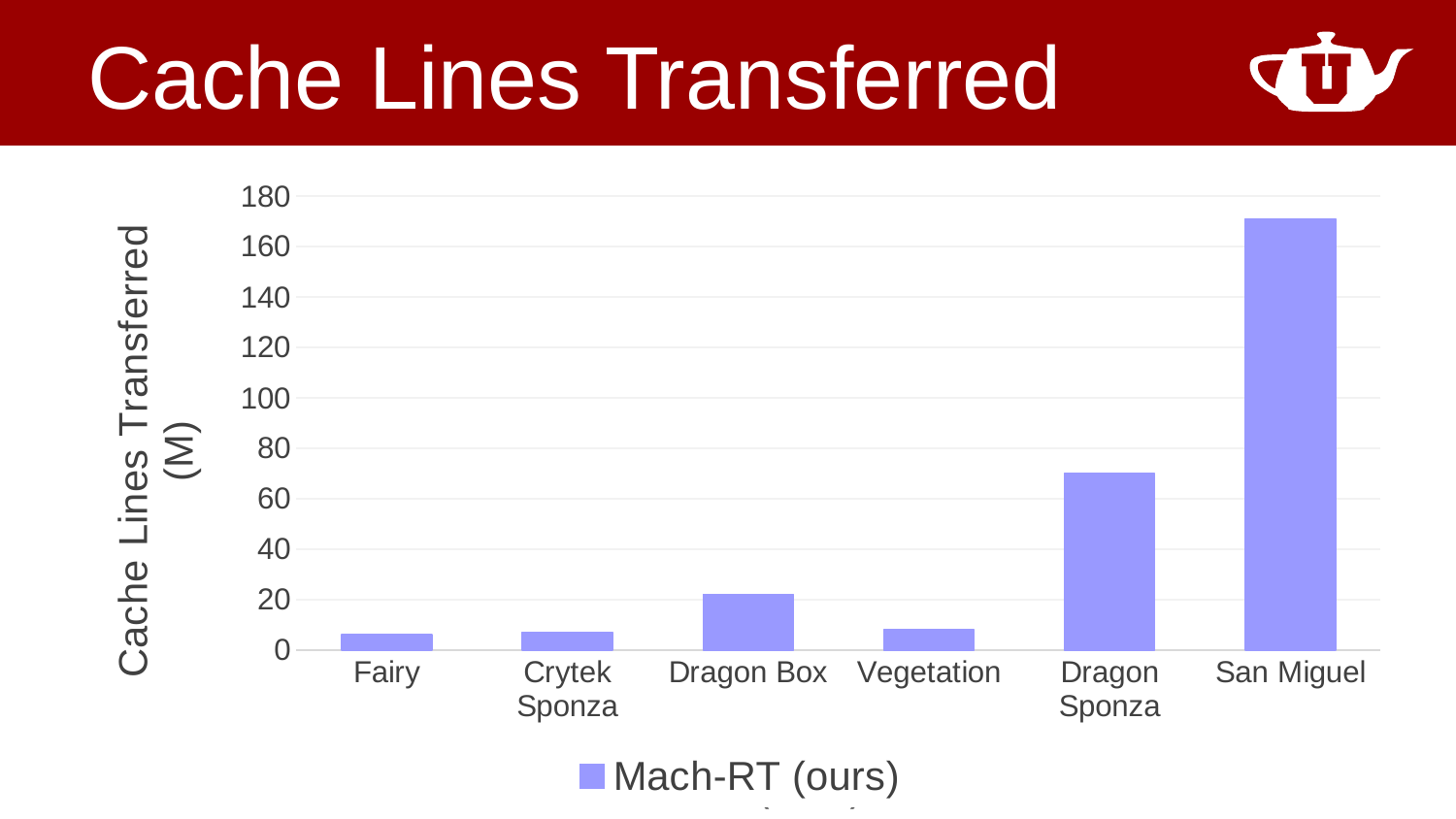

# Cache Lines Transferred

### Chart

| Category | Mach-RT (ours) |
|---|---|
| Fairy | 6.0 |
| Crytek Sponza | 7.0 |
| Dragon Box | 22.0 |
| Vegetation | 8.0 |
| Dragon Sponza | 70.0 |
| San Miguel | 171.0 |

### Chart

| Category | Mach-RT (ours) |
|---|---|
| Fairy | 6.0 |
| Crytek Sponza | 7.0 |
| Dragon Box | 22.0 |
| Vegetation | 8.0 |
| Dragon Sponza | 70.0 |
| San Miguel | 171.0 |